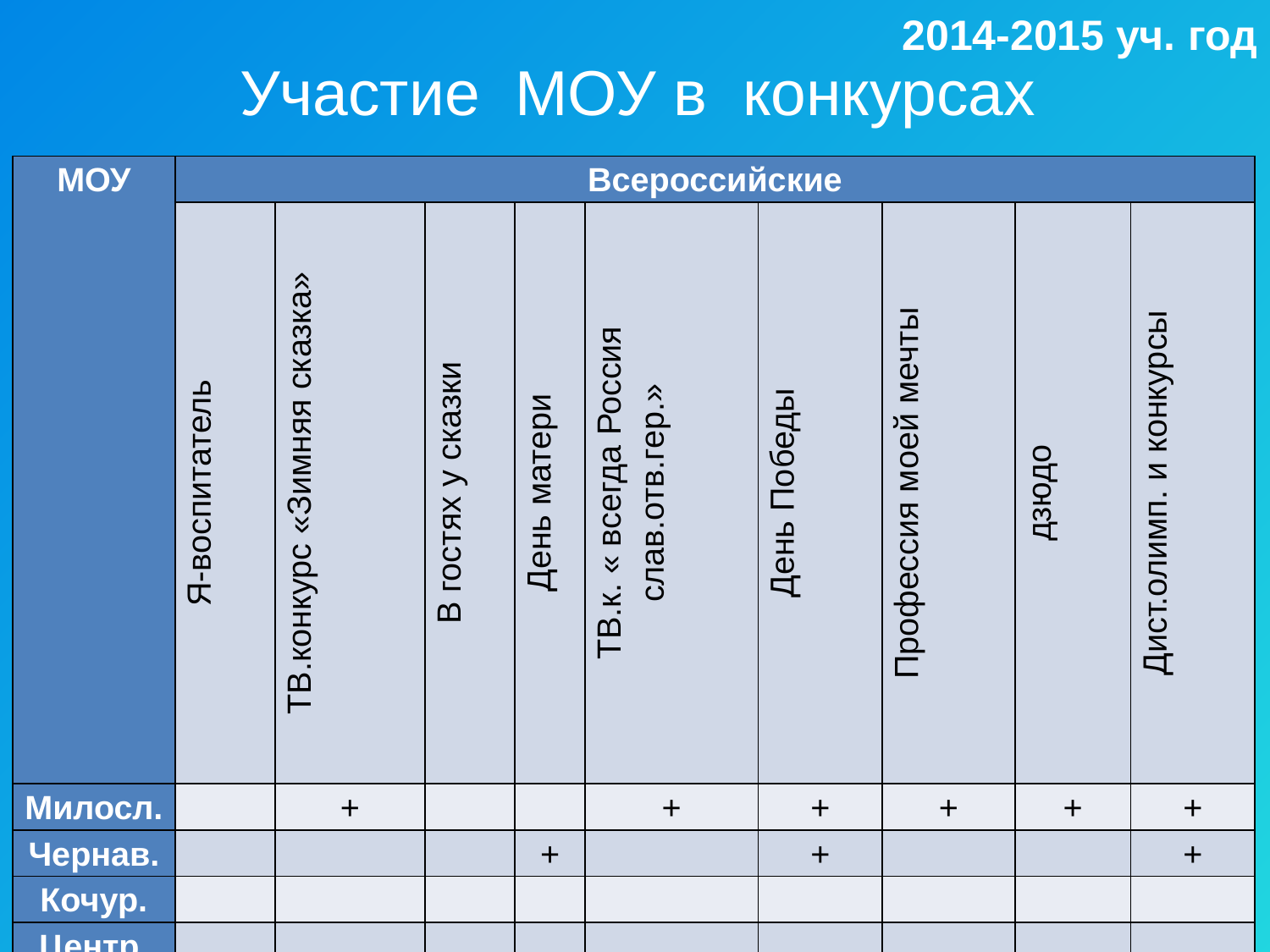

2014-2015 уч. год
Участие  МОУ в  конкурсах
| МОУ | Всероссийские |  |  |  |  |  |  |  |  |
| --- | --- | --- | --- | --- | --- | --- | --- | --- | --- |
|  | Я-воспитатель | ТВ.конкурс «Зимняя сказка» | В гостях у сказки | День матери | ТВ.к. « всегда Россия слав.отв.гер.» | День Победы | Профессия моей мечты | дзюдо | Дист.олимп. и конкурсы |
| Милосл. |  | + |  |  | + | + | + | + | + |
| Чернав. |  |  |  | + |  | + |  |  | + |
| Кочур. |  |  |  |  |  |  |  |  |  |
| Центр. |  |  |  |  |  |  |  |  |  |
| Б-Подов. |  |  |  |  |  |  |  |  | + |
| Павл. |  |  |  |  |  | + |  |  |  |
| Октябр. |  |  |  |  |  |  |  |  | + |
| Липяг. |  |  |  |  |  |  |  |  |  |
| Д/сад №1 | + | + |  |  |  |  |  |  |  |
| Д/сад №2 | + | + | + |  |  |  |  |  |  |
| Черн. д/с |  | + |  | + |  |  |  |  |  |